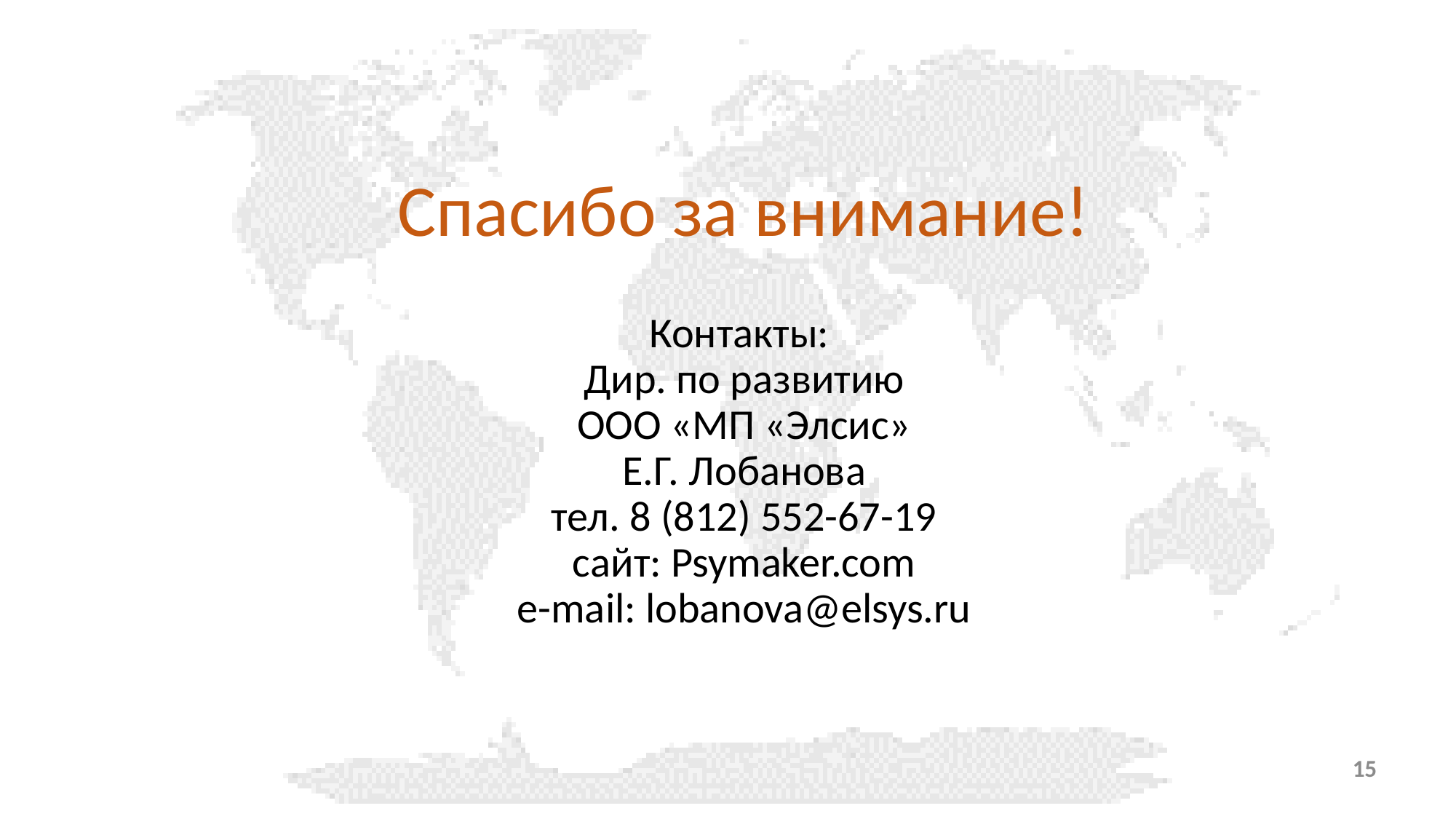

Спасибо за внимание!

Контакты:
Дир. по развитию
ООО «МП «Элсис»
Е.Г. Лобанова
тел. 8 (812) 552-67-19
cайт: Psymaker.com
e-mail: lobanova@elsys.ru

15